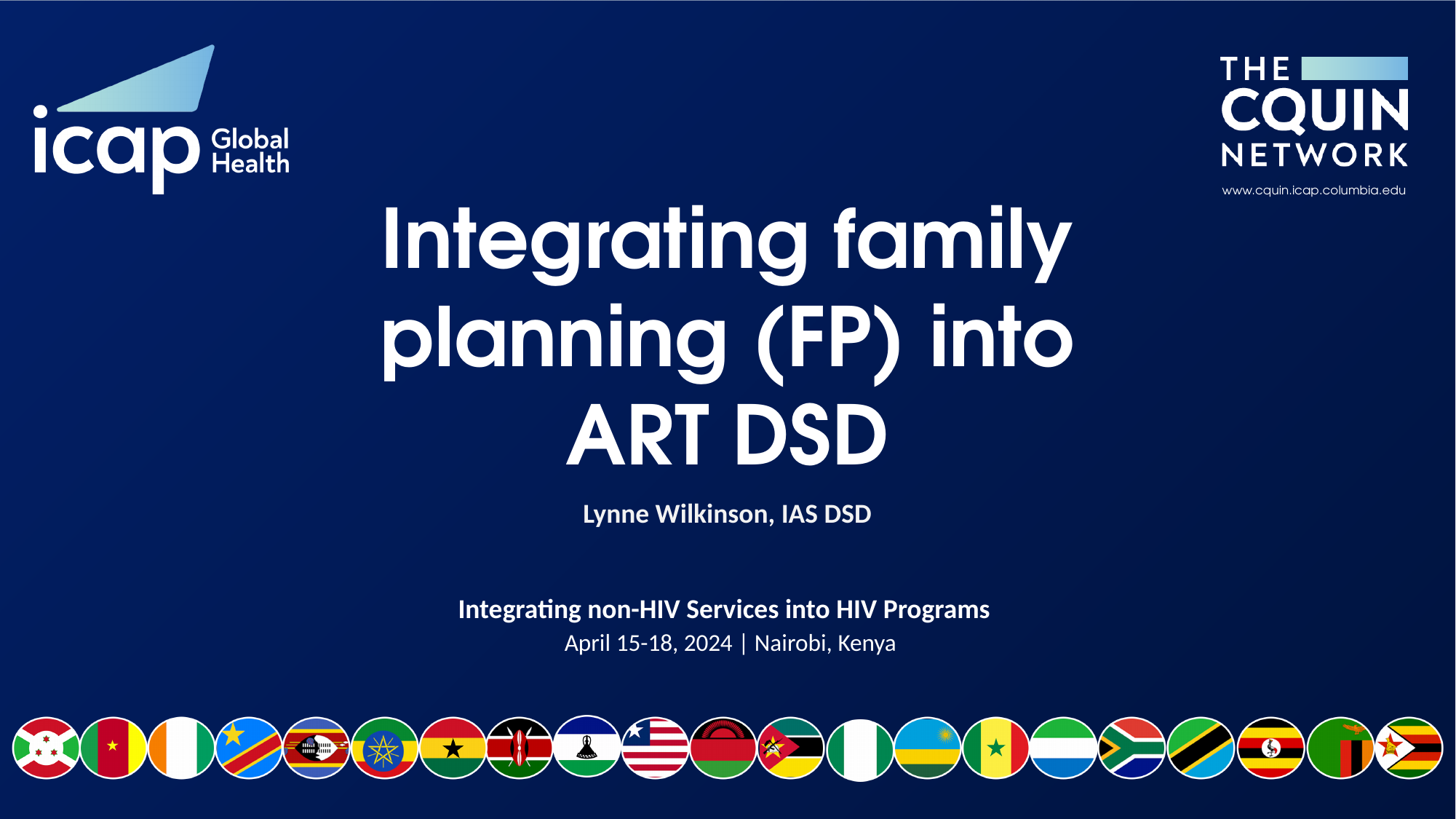

# Integrating family planning (FP) into ART DSD
Lynne Wilkinson, IAS DSD